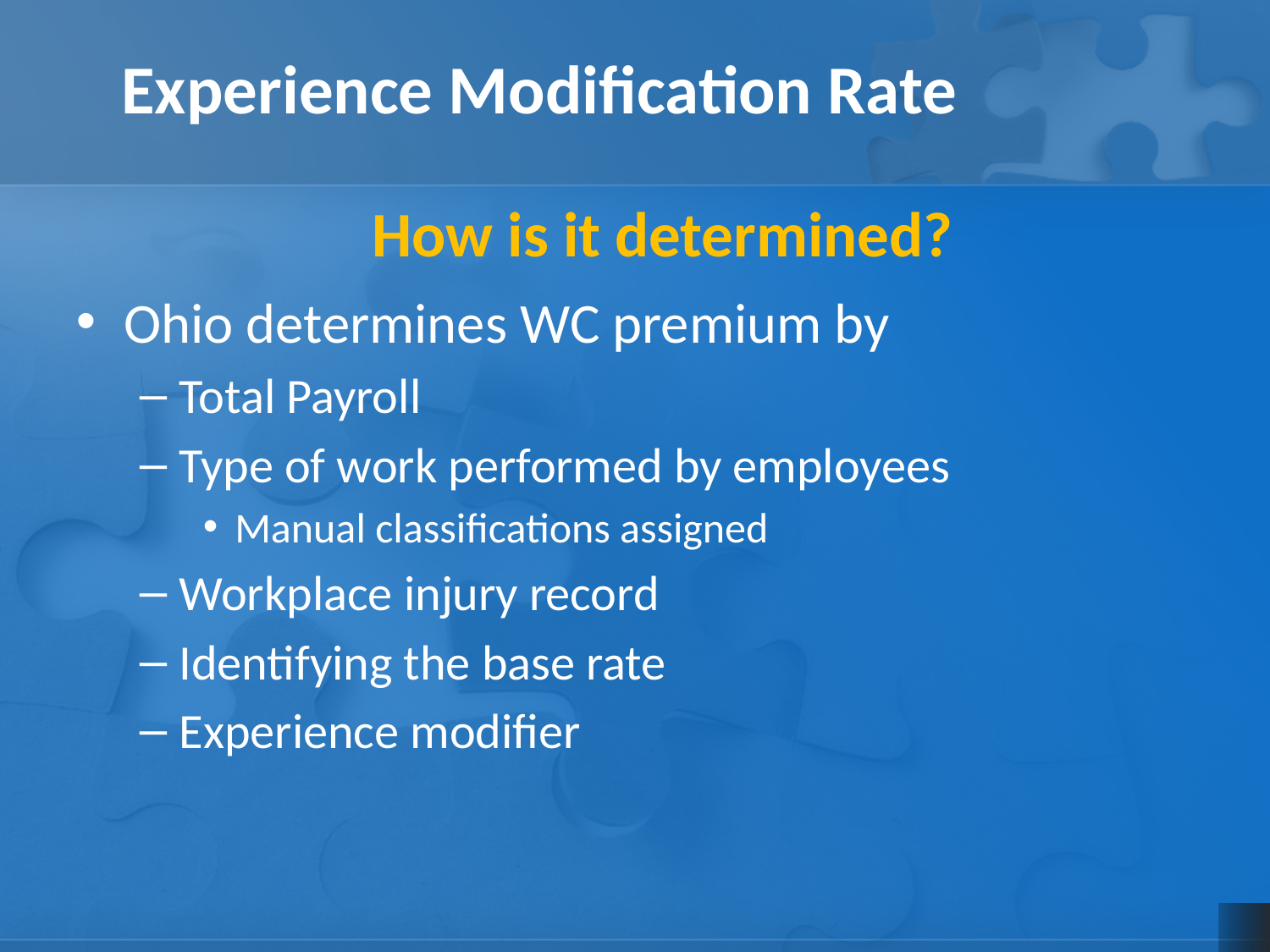

Experience Modification Rate
How is it determined?
Ohio determines WC premium by
Total Payroll
Type of work performed by employees
Manual classifications assigned
Workplace injury record
Identifying the base rate
Experience modifier